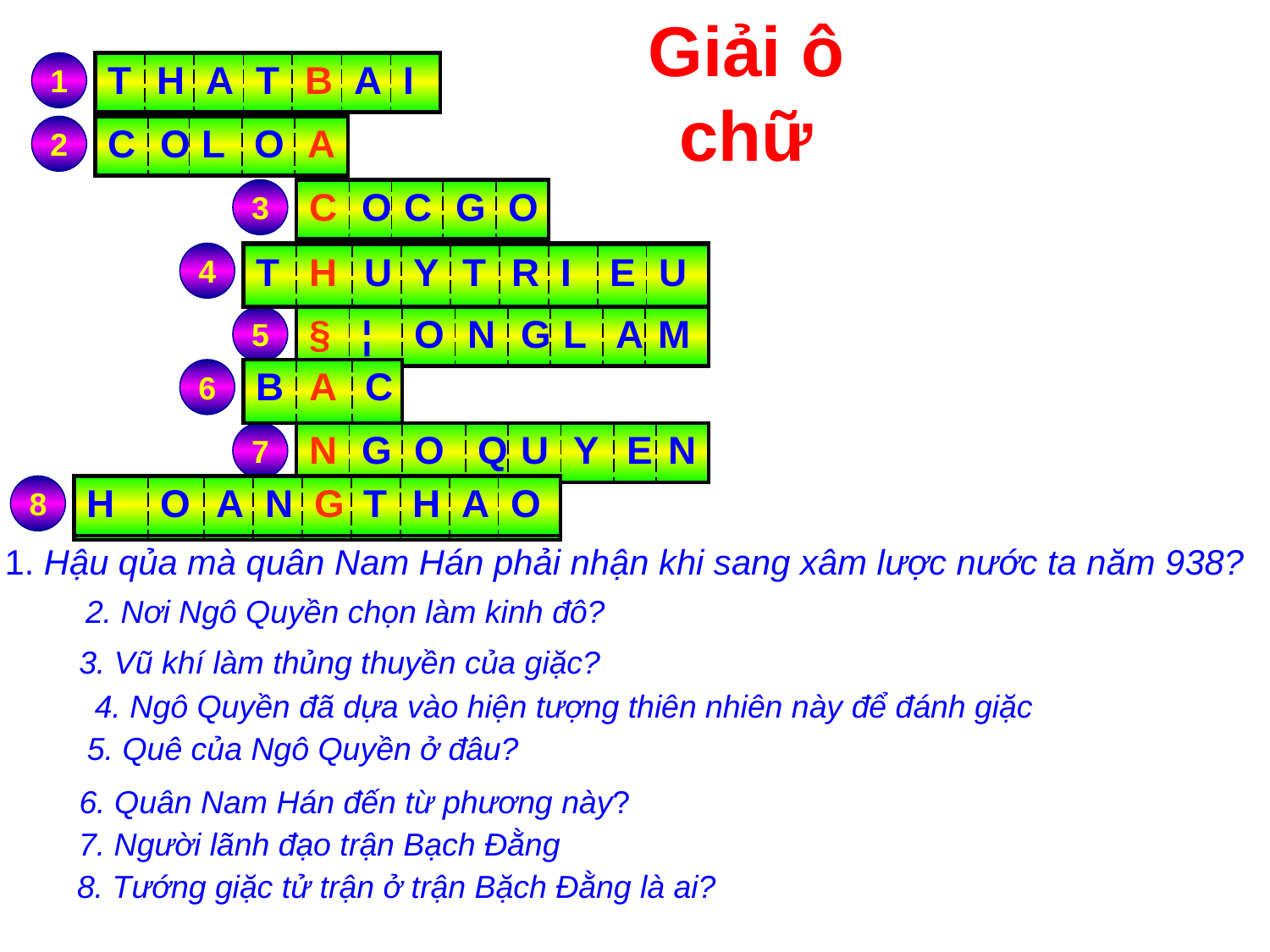

Giải ô chữ
1
|  |  |  |  |  |  |  |
| --- | --- | --- | --- | --- | --- | --- |
| T | H | A | T | B | A | I |
| --- | --- | --- | --- | --- | --- | --- |
2
|  |  |  |  |  |
| --- | --- | --- | --- | --- |
| C | O | L | O | A |
| --- | --- | --- | --- | --- |
3
|  |  |  |  |  |
| --- | --- | --- | --- | --- |
| C | O | C | G | O |
| --- | --- | --- | --- | --- |
4
|  |  |  |  |  |  |  |  |  |
| --- | --- | --- | --- | --- | --- | --- | --- | --- |
| T | H | U | Y | T | R | I | E | U |
| --- | --- | --- | --- | --- | --- | --- | --- | --- |
5
|  |  |  |  |  |  |  |  |
| --- | --- | --- | --- | --- | --- | --- | --- |
| § | ¦ | O | N | G | L | A | M |
| --- | --- | --- | --- | --- | --- | --- | --- |
6
|  |  |  |
| --- | --- | --- |
| B | A | C |
| --- | --- | --- |
7
|  |  |  |  |  |  |  |  |
| --- | --- | --- | --- | --- | --- | --- | --- |
| N | G | O | Q | U | Y | E | N |
| --- | --- | --- | --- | --- | --- | --- | --- |
8
| H | O | A | N | G | T | H | A | O |
| --- | --- | --- | --- | --- | --- | --- | --- | --- |
|  |  |  |  |  |  |  |  |  |
| --- | --- | --- | --- | --- | --- | --- | --- | --- |
1. Hậu qủa mà quân Nam Hán phải nhận khi sang xâm lược nước ta năm 938?
2. Nơi Ngô Quyền chọn làm kinh đô?
3. Vũ khí làm thủng thuyền của giặc?
4. Ngô Quyền đã dựa vào hiện tượng thiên nhiên này để đánh giặc
5. Quê của Ngô Quyền ở đâu?
6. Quân Nam Hán đến từ phương này?
7. Người lãnh đạo trận Bạch Đằng
8. Tướng giặc tử trận ở trận Bặch Đằng là ai?